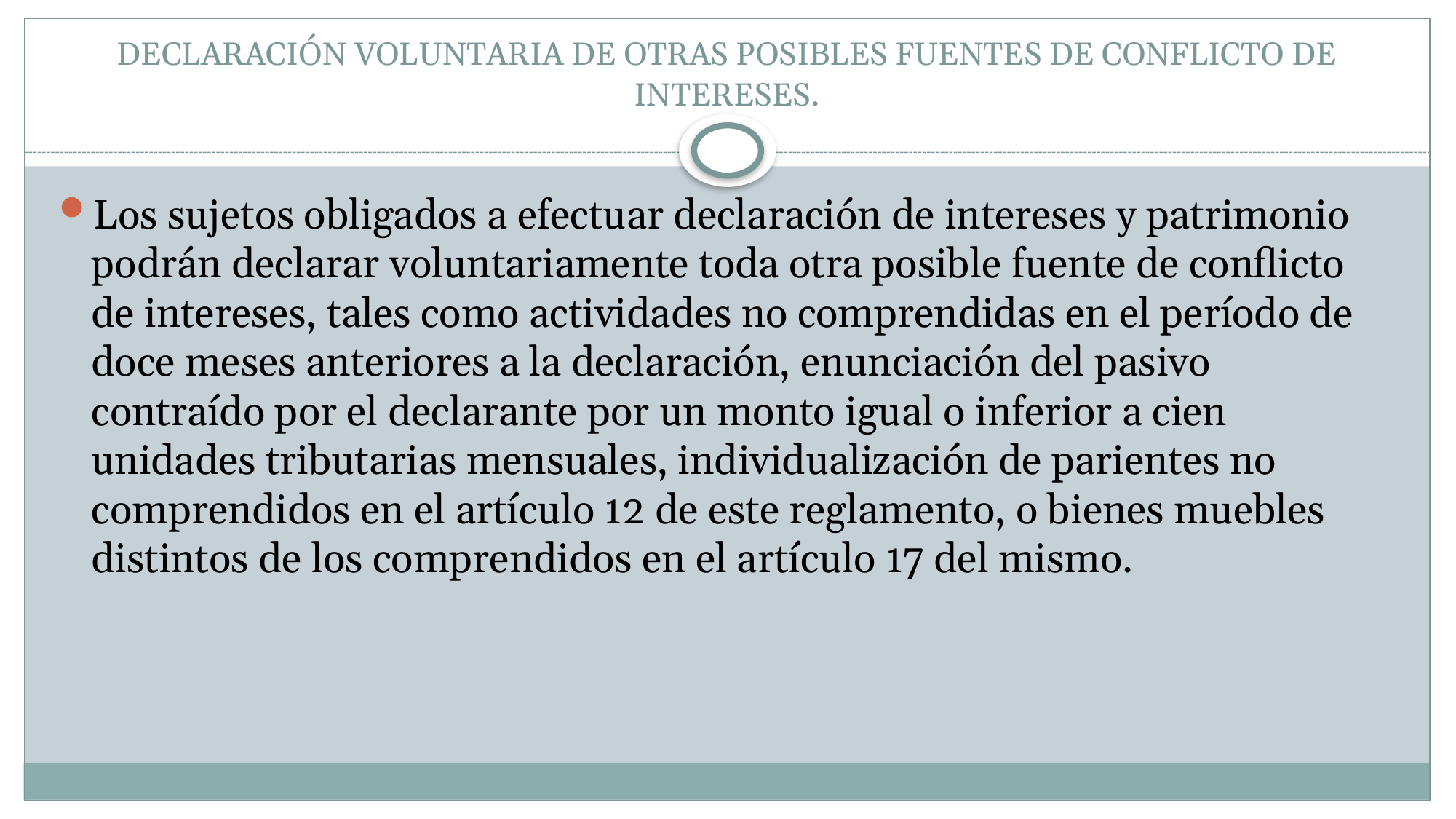

# DECLARACIÓN VOLUNTARIA DE OTRAS POSIBLES FUENTES DE CONFLICTO DE INTERESES.
Los sujetos obligados a efectuar declaración de intereses y patrimonio podrán declarar voluntariamente toda otra posible fuente de conflicto de intereses, tales como actividades no comprendidas en el período de doce meses anteriores a la declaración, enunciación del pasivo contraído por el declarante por un monto igual o inferior a cien unidades tributarias mensuales, individualización de parientes no comprendidos en el artículo 12 de este reglamento, o bienes muebles distintos de los comprendidos en el artículo 17 del mismo.